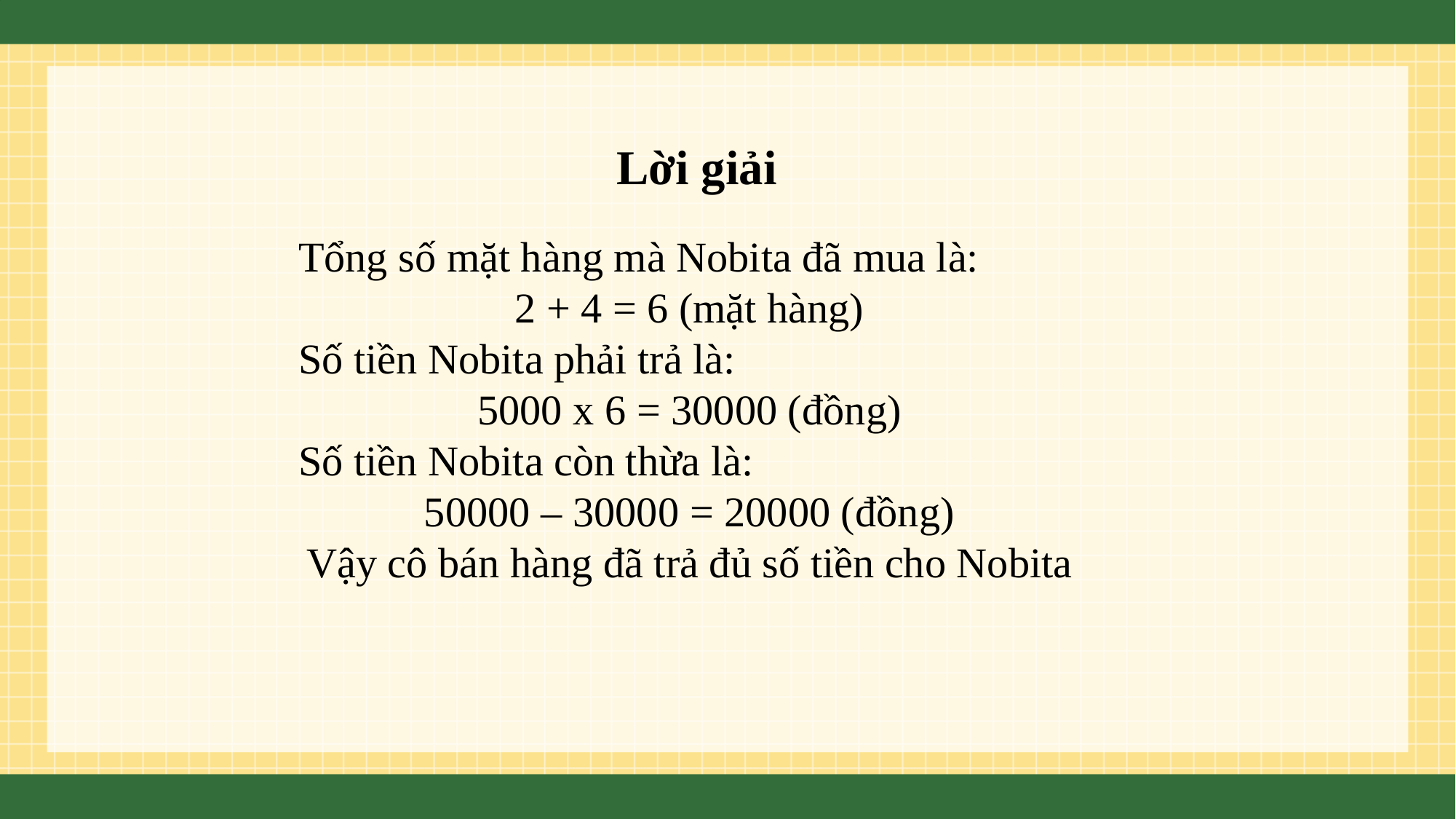

Lời giải

Tổng số mặt hàng mà Nobita đã mua là:
2 + 4 = 6 (mặt hàng)
Số tiền Nobita phải trả là:
5000 x 6 = 30000 (đồng)
Số tiền Nobita còn thừa là:
50000 – 30000 = 20000 (đồng)
Vậy cô bán hàng đã trả đủ số tiền cho Nobita